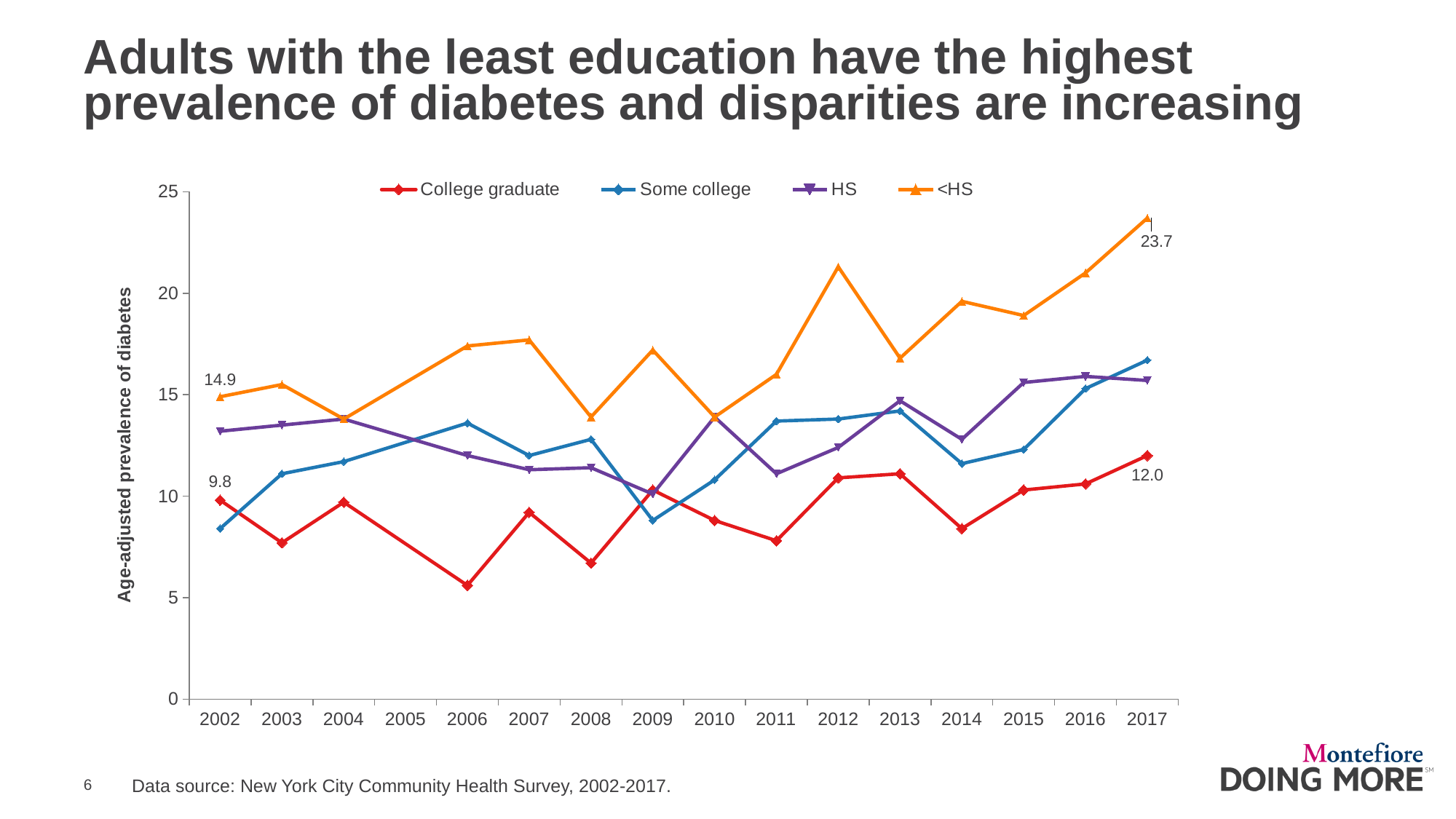

# Adults with the least education have the highest prevalence of diabetes and disparities are increasing

### Chart

| Category | College graduate | Some college | HS | <HS |
|---|---|---|---|---|
| 2002 | 9.8 | 8.4 | 13.2 | 14.9 |
| 2003 | 7.7 | 11.1 | 13.5 | 15.5 |
| 2004 | 9.7 | 11.7 | 13.8 | 13.8 |
| 2005 | None | None | None | None |
| 2006 | 5.6 | 13.6 | 12.0 | 17.4 |
| 2007 | 9.2 | 12.0 | 11.3 | 17.7 |
| 2008 | 6.7 | 12.8 | 11.4 | 13.9 |
| 2009 | 10.3 | 8.8 | 10.1 | 17.2 |
| 2010 | 8.8 | 10.8 | 13.9 | 13.9 |
| 2011 | 7.8 | 13.7 | 11.1 | 16.0 |
| 2012 | 10.9 | 13.8 | 12.4 | 21.3 |
| 2013 | 11.1 | 14.2 | 14.7 | 16.8 |
| 2014 | 8.4 | 11.6 | 12.8 | 19.6 |
| 2015 | 10.3 | 12.3 | 15.6 | 18.9 |
| 2016 | 10.6 | 15.3 | 15.9 | 21.0 |
| 2017 | 12.0 | 16.7 | 15.7 | 23.7 |
Data source: New York City Community Health Survey, 2002-2017.